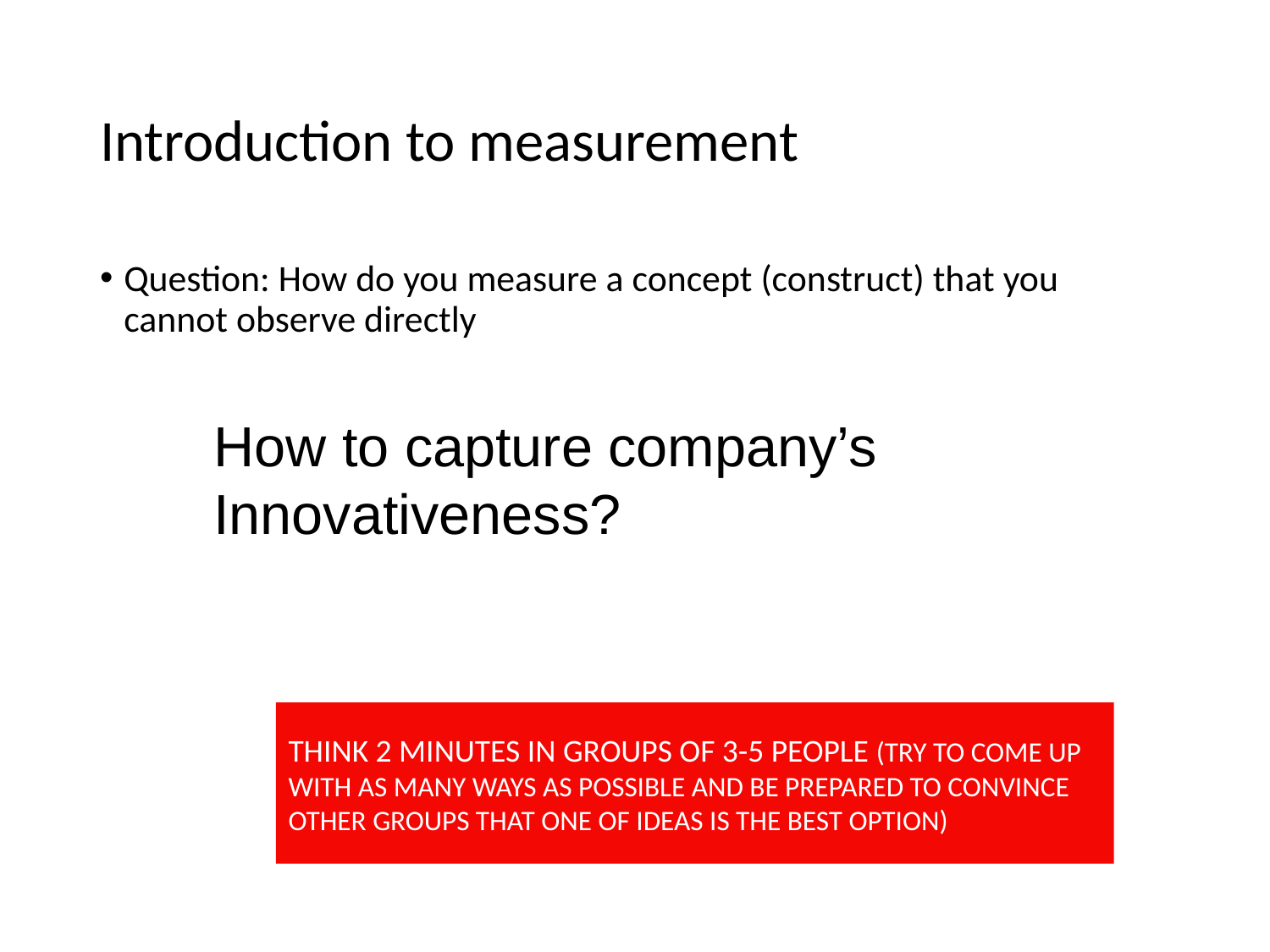

# Introduction to measurement
Question: How do you measure a concept (construct) that you cannot observe directly
How to capture company’s Innovativeness?
THINK 2 MINUTES IN GROUPS OF 3-5 PEOPLE (TRY TO COME UP WITH AS MANY WAYS AS POSSIBLE AND BE PREPARED TO CONVINCE OTHER GROUPS THAT ONE OF IDEAS IS THE BEST OPTION)